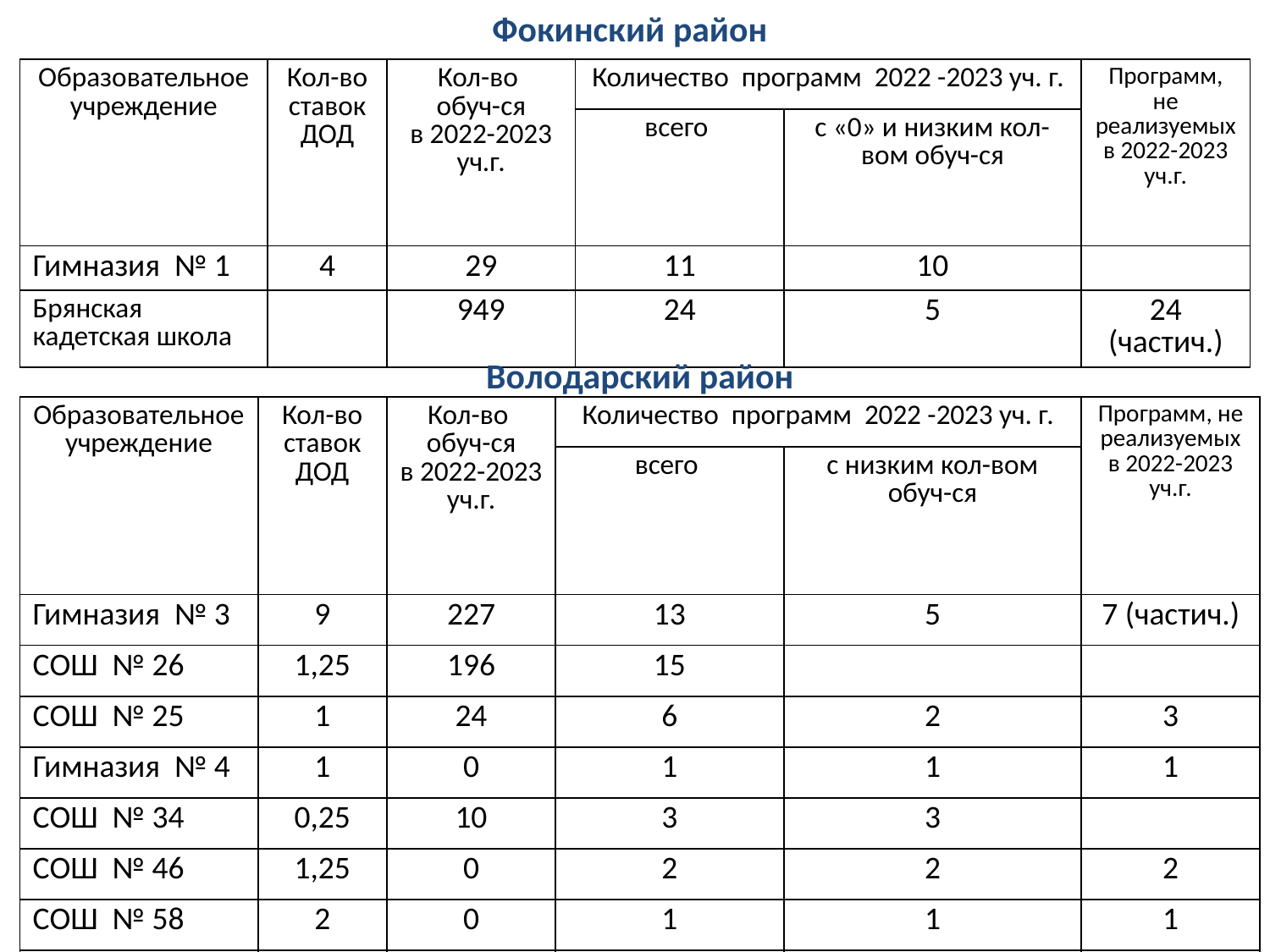

Фокинский район
| Образовательное учреждение | Кол-во ставок ДОД | Кол-во обуч-ся в 2022-2023 уч.г. | Количество программ 2022 -2023 уч. г. |  | Программ, не реализуемых в 2022-2023 уч.г. |
| --- | --- | --- | --- | --- | --- |
|  |  |  | всего | с «0» и низким кол-вом обуч-ся |  |
| Гимназия № 1 | 4 | 29 | 11 | 10 |  |
| Брянская кадетская школа |  | 949 | 24 | 5 | 24 (частич.) |
Володарский район
| Образовательное учреждение | Кол-во ставок ДОД | Кол-во обуч-ся в 2022-2023 уч.г. | Количество программ 2022 -2023 уч. г. |  | Программ, не реализуемых в 2022-2023 уч.г. |
| --- | --- | --- | --- | --- | --- |
|  |  |  | всего | с низким кол-вом обуч-ся |  |
| Гимназия № 3 | 9 | 227 | 13 | 5 | 7 (частич.) |
| СОШ № 26 | 1,25 | 196 | 15 |  |  |
| СОШ № 25 | 1 | 24 | 6 | 2 | 3 |
| Гимназия № 4 | 1 | 0 | 1 | 1 | 1 |
| СОШ № 34 | 0,25 | 10 | 3 | 3 |  |
| СОШ № 46 | 1,25 | 0 | 2 | 2 | 2 |
| СОШ № 58 | 2 | 0 | 1 | 1 | 1 |
| СОШ № 64 | 1 | 0 | 7 | 7 | 7 |